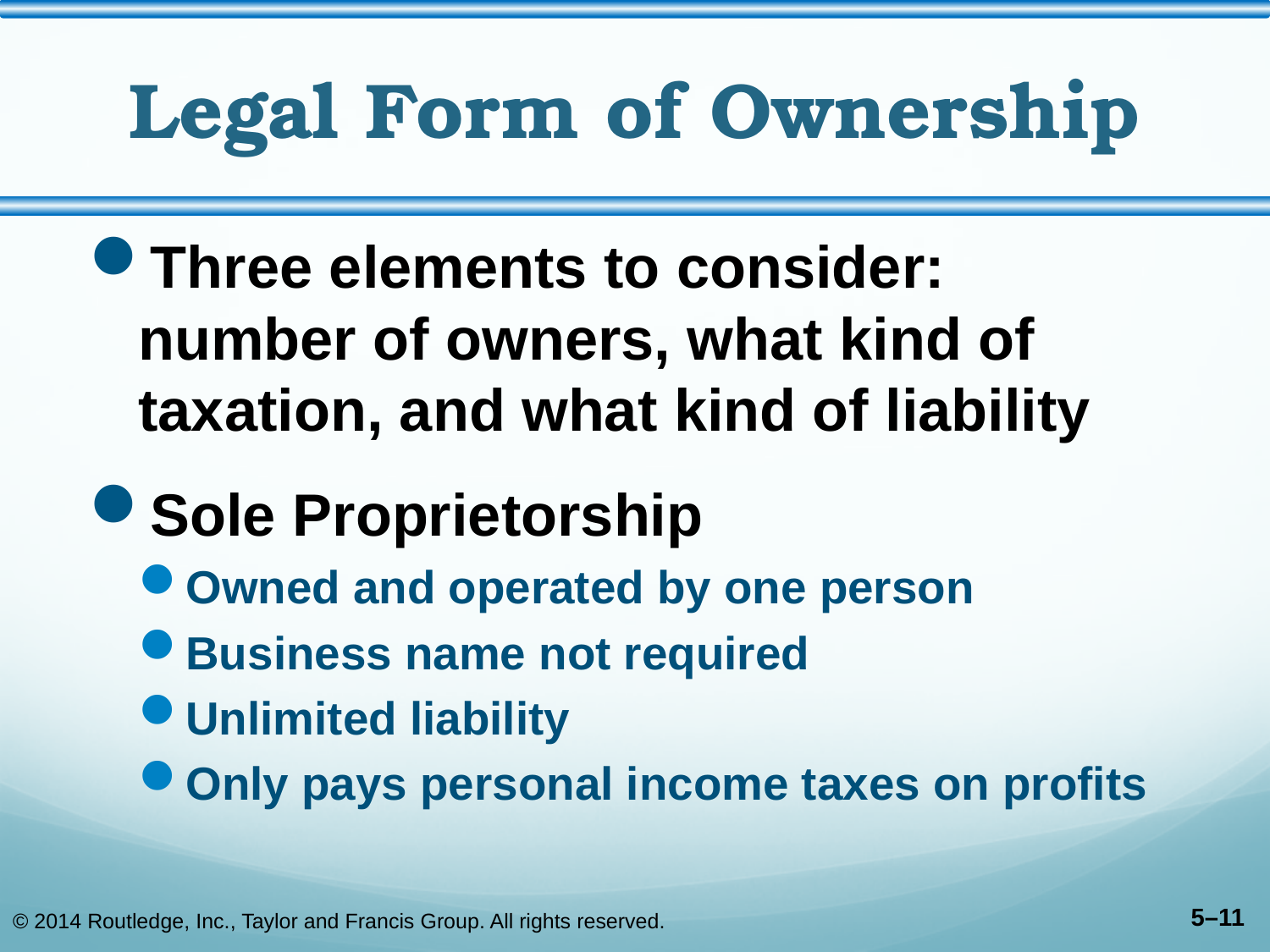

# Legal Form of Ownership
Three elements to consider: number of owners, what kind of taxation, and what kind of liability
Sole Proprietorship
Owned and operated by one person
Business name not required
Unlimited liability
Only pays personal income taxes on profits
© 2014 Routledge, Inc., Taylor and Francis Group. All rights reserved.
5–11